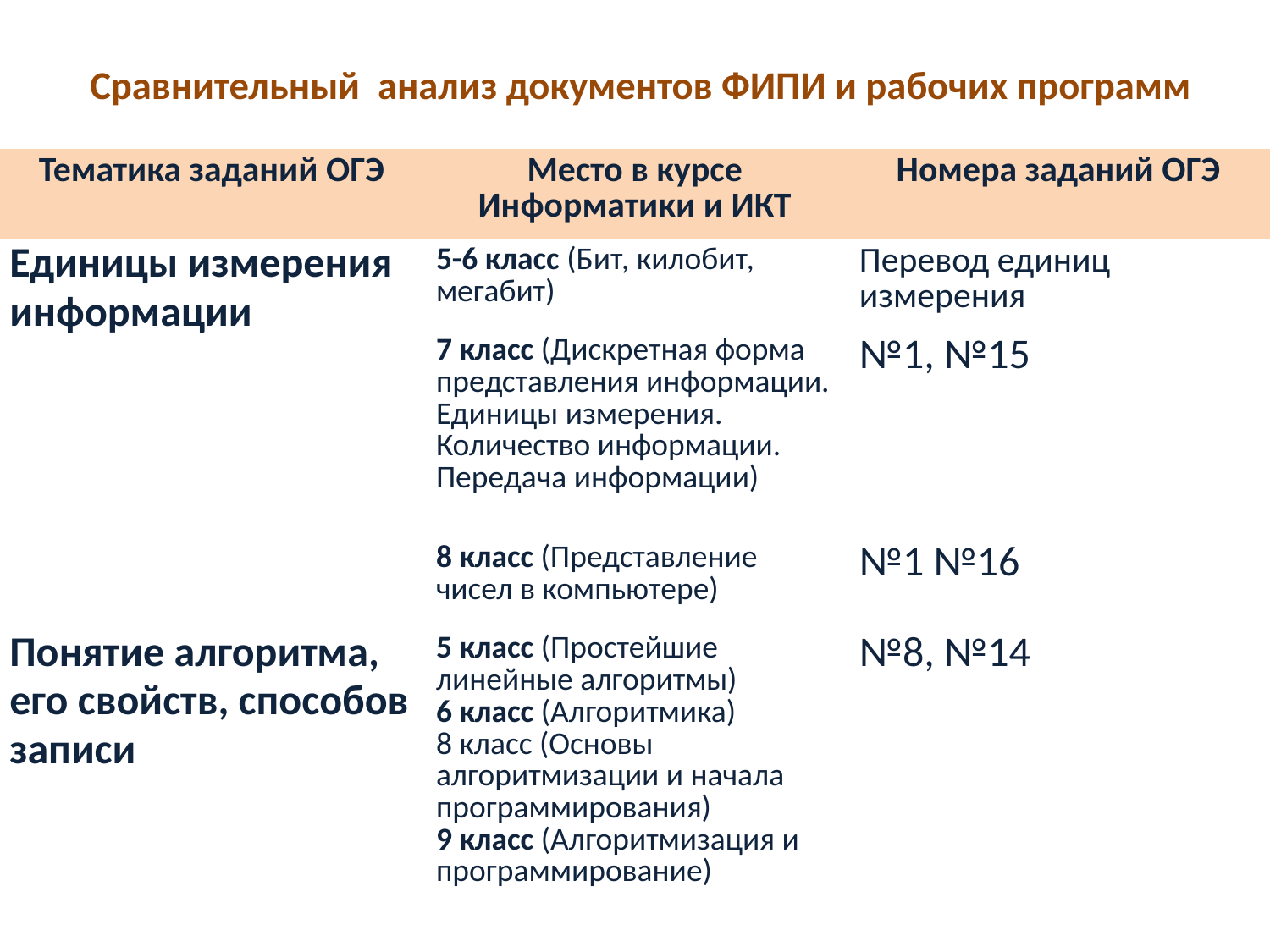

# Сравнительный  анализ документов ФИПИ и рабочих программ
| Тематика заданий ОГЭ | Место в курсе Информатики и ИКТ | Номера заданий ОГЭ |
| --- | --- | --- |
| Единицы измерения информации | 5-6 класс (Бит, килобит, мегабит) | Перевод единиц измерения |
|  | 7 класс (Дискретная форма представления информации. Единицы измерения. Количество информации. Передача информации) | №1, №15 |
|  | 8 класс (Представление чисел в компьютере) | №1 №16 |
| Понятие алгоритма, его свойств, способов записи | 5 класс (Простейшие линейные алгоритмы) 6 класс (Алгоритмика) 8 класс (Основы алгоритмизации и начала программирования) 9 класс (Алгоритмизация и программирование) | №8, №14 |